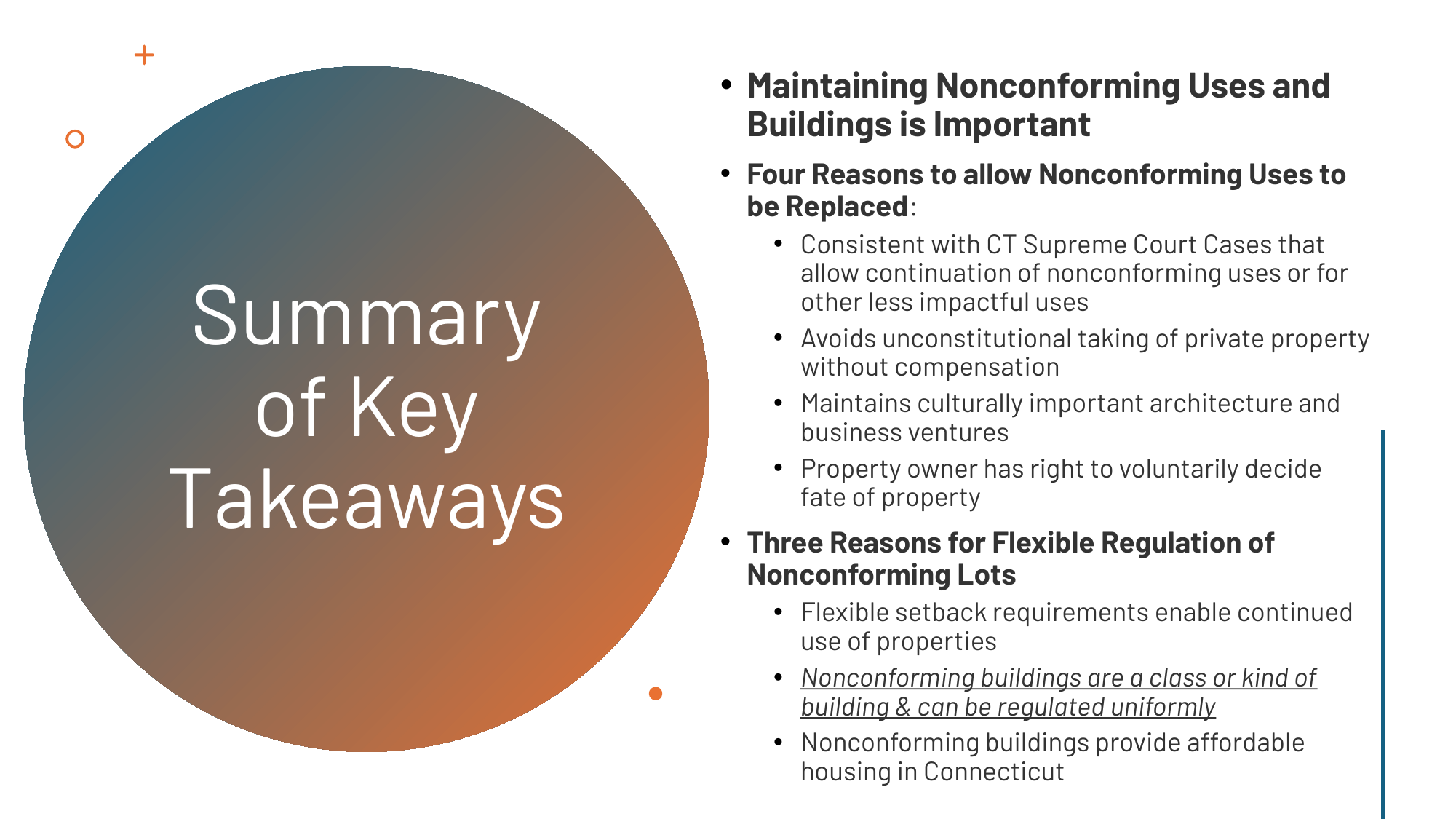

Maintaining Nonconforming Uses and Buildings is Important
Four Reasons to allow Nonconforming Uses to be Replaced:
Consistent with CT Supreme Court Cases that allow continuation of nonconforming uses or for other less impactful uses
Avoids unconstitutional taking of private property without compensation
Maintains culturally important architecture and business ventures
Property owner has right to voluntarily decide fate of property
Three Reasons for Flexible Regulation of Nonconforming Lots
Flexible setback requirements enable continued use of properties
Nonconforming buildings are a class or kind of building & can be regulated uniformly
Nonconforming buildings provide affordable housing in Connecticut

# Summary of Key Takeaways